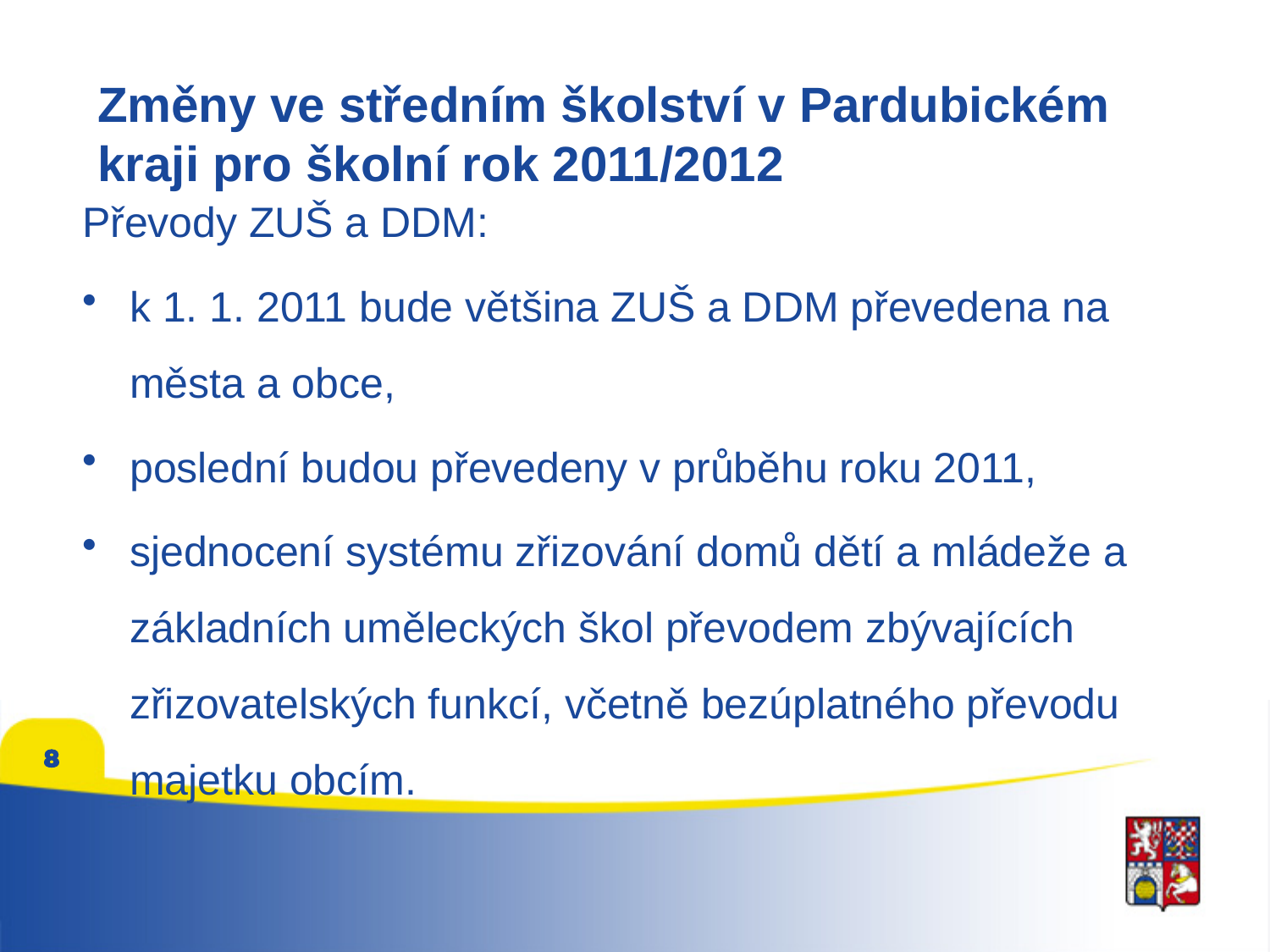

# Změny ve středním školství v Pardubickém kraji pro školní rok 2011/2012
Převody ZUŠ a DDM:
k 1. 1. 2011 bude většina ZUŠ a DDM převedena na města a obce,
poslední budou převedeny v průběhu roku 2011,
sjednocení systému zřizování domů dětí a mládeže a základních uměleckých škol převodem zbývajících zřizovatelských funkcí, včetně bezúplatného převodu majetku obcím.

8